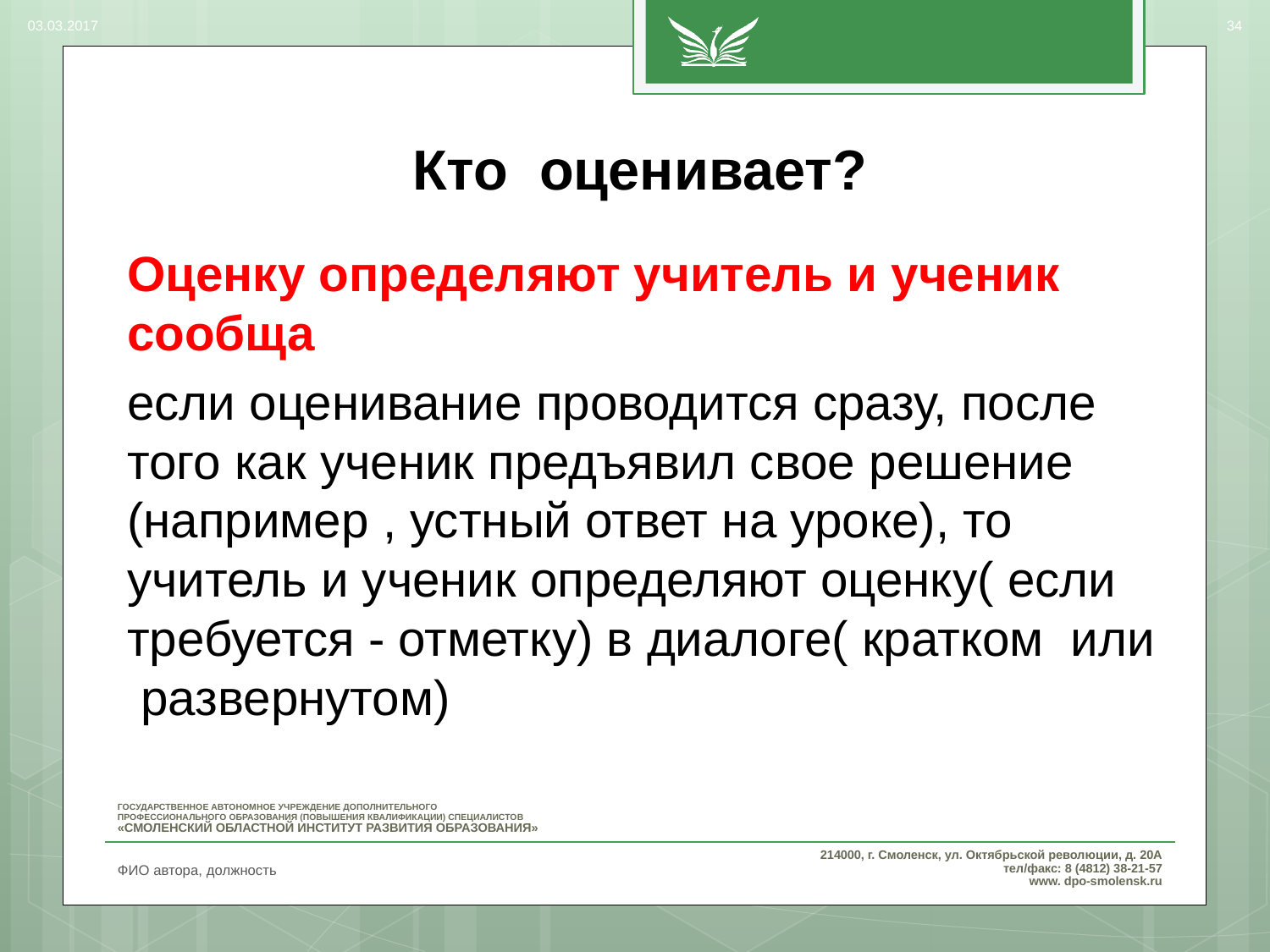

03.03.2017
34
# Кто  оценивает?
Оценку определяют учитель и ученик сообща
если оценивание проводится сразу, после того как ученик предъявил свое решение (например , устный ответ на уроке), то  учитель и ученик определяют оценку( если  требуется - отметку) в диалоге( кратком  или  развернутом)

ФИО автора, должность